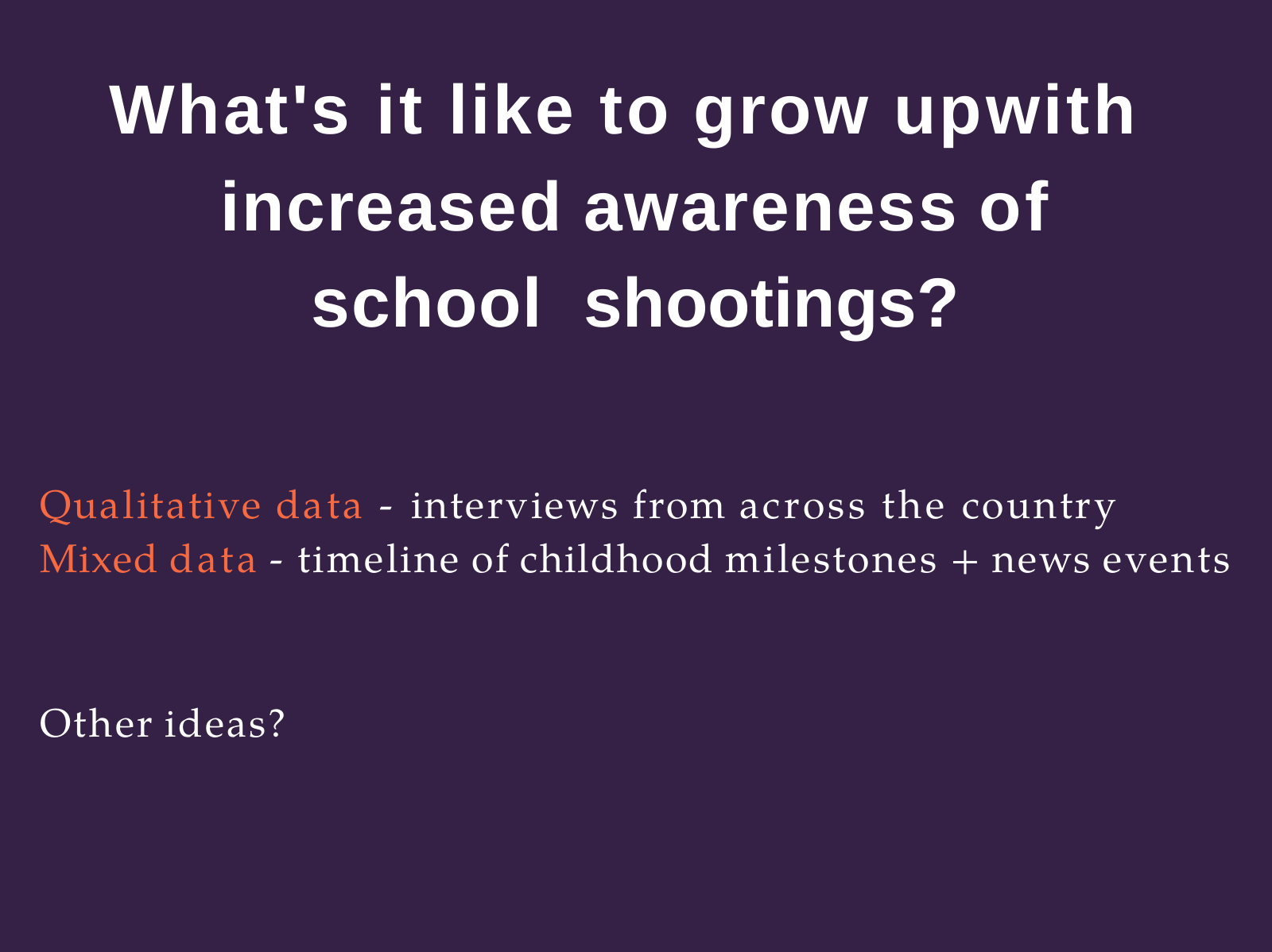

# What's it like to grow up	with  increased awareness of school  shootings?
Qualitative data - interviews from across the country  Mixed data - timeline of childhood milestones + news events
Other ideas?